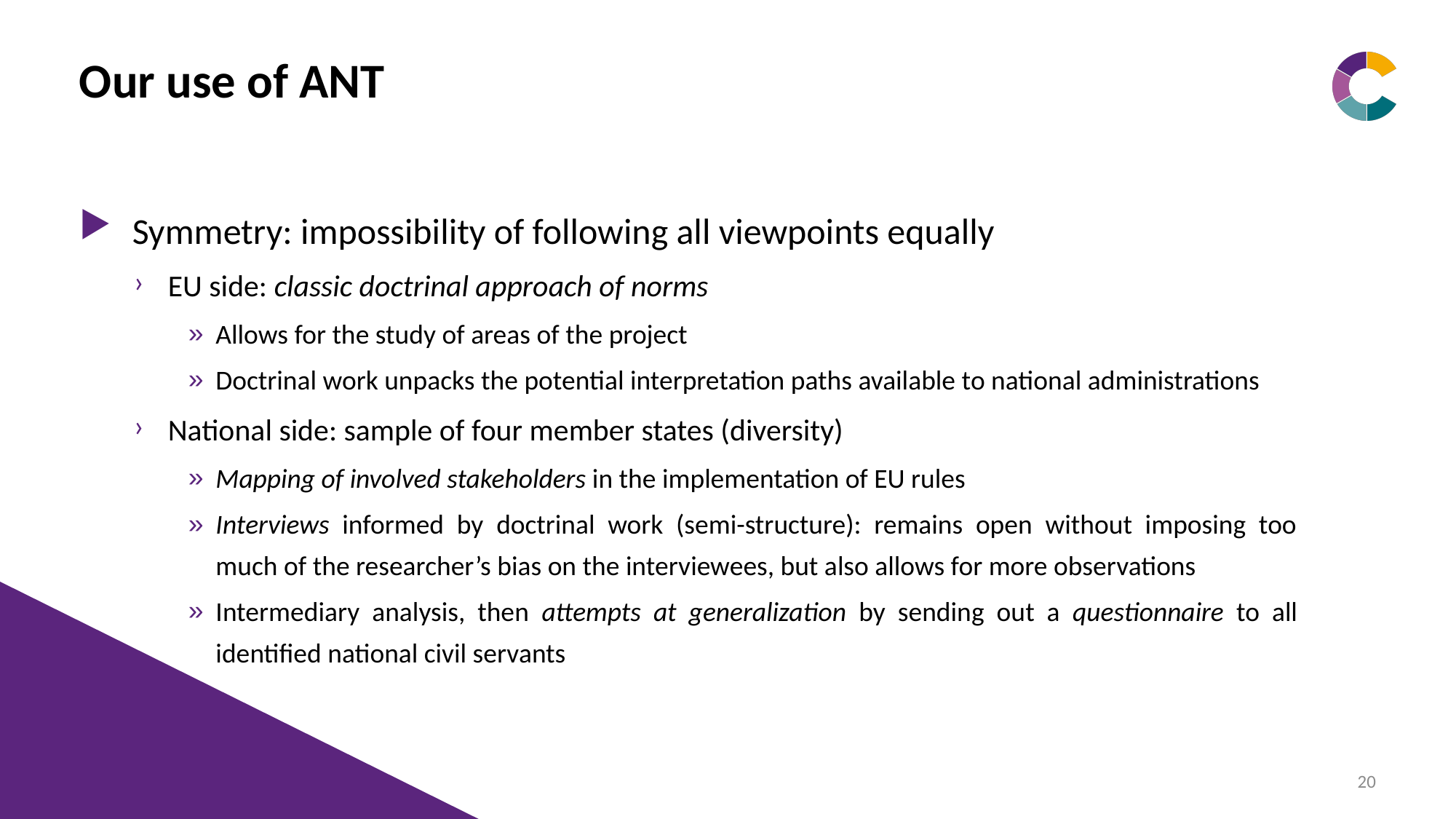

# Our use of ANT
Symmetry: impossibility of following all viewpoints equally
EU side: classic doctrinal approach of norms
Allows for the study of areas of the project
Doctrinal work unpacks the potential interpretation paths available to national administrations
National side: sample of four member states (diversity)
Mapping of involved stakeholders in the implementation of EU rules
Interviews informed by doctrinal work (semi-structure): remains open without imposing too much of the researcher’s bias on the interviewees, but also allows for more observations
Intermediary analysis, then attempts at generalization by sending out a questionnaire to all identified national civil servants
20